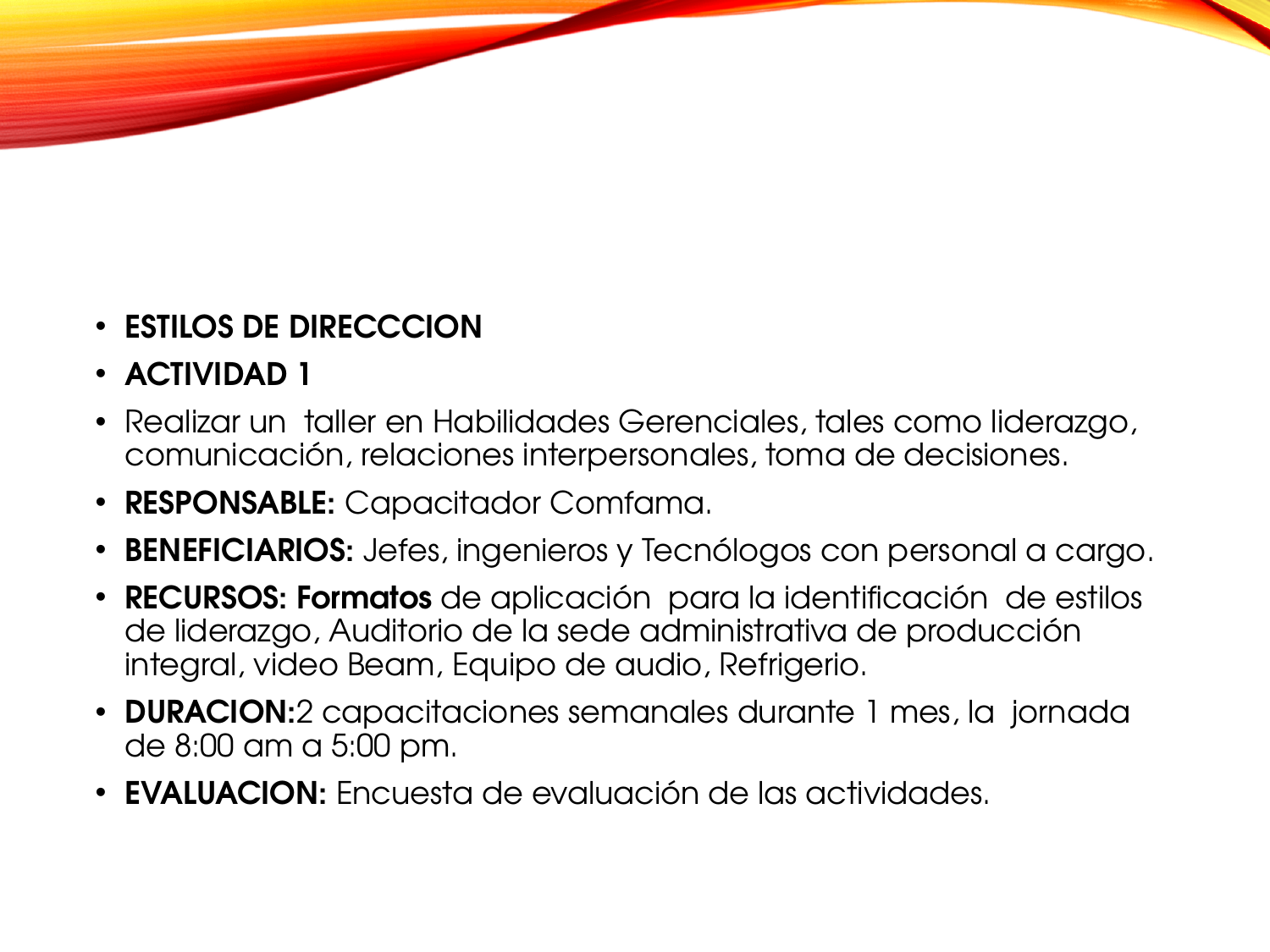

ESTILOS DE DIRECCCION
ACTIVIDAD 1
Realizar un  taller en Habilidades Gerenciales, tales como liderazgo, comunicación, relaciones interpersonales, toma de decisiones.
RESPONSABLE: Capacitador Comfama.
BENEFICIARIOS: Jefes, ingenieros y Tecnólogos con personal a cargo.
RECURSOS: Formatos de aplicación  para la identificación  de estilos de liderazgo, Auditorio de la sede administrativa de producción integral, video Beam, Equipo de audio, Refrigerio.
DURACION:2 capacitaciones semanales durante 1 mes, la  jornada de 8:00 am a 5:00 pm.
EVALUACION: Encuesta de evaluación de las actividades.